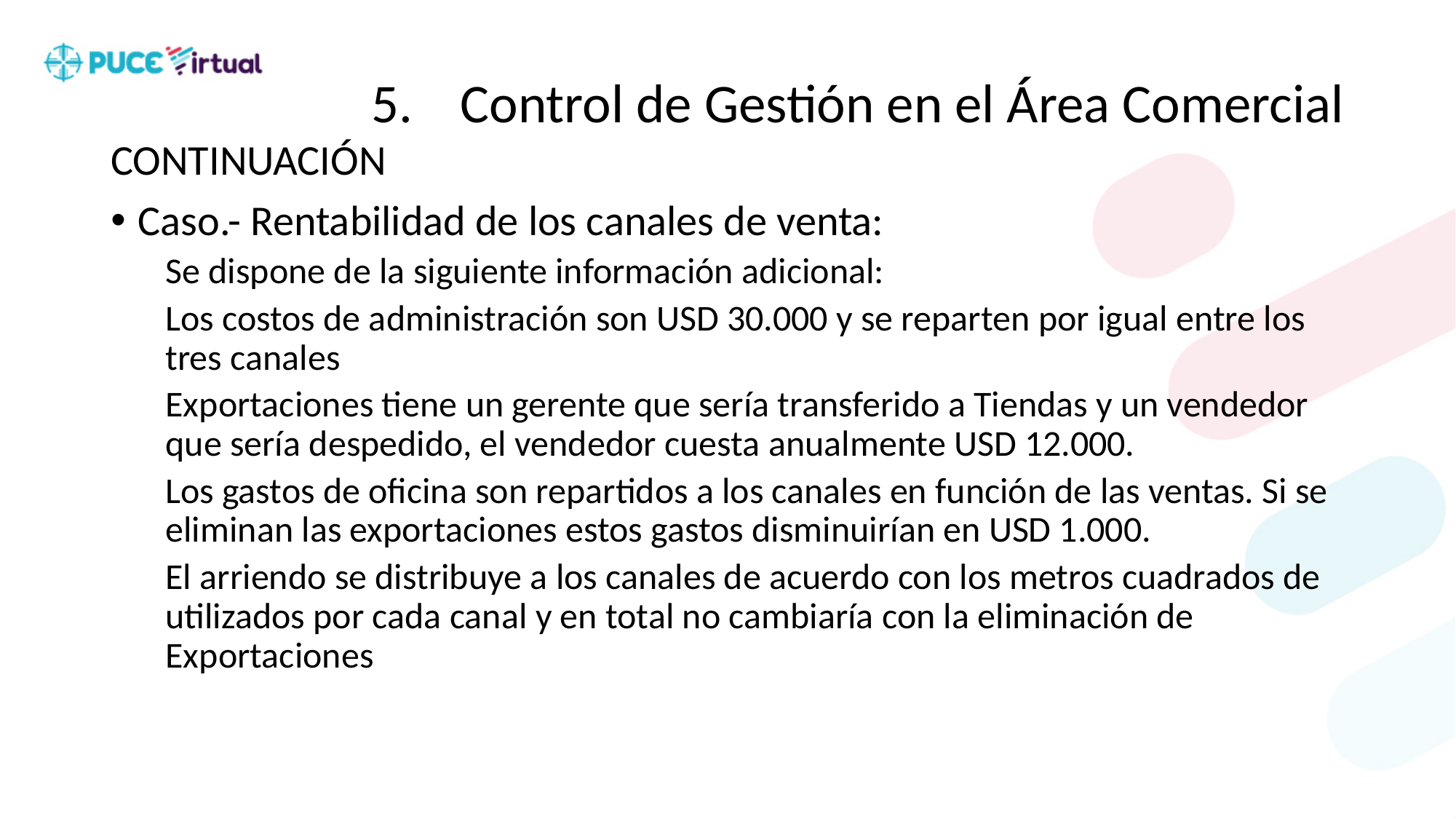

# Control de Gestión en el Área Comercial
CONTINUACIÓN
Caso.- Rentabilidad de los canales de venta:
Se dispone de la siguiente información adicional:
Los costos de administración son USD 30.000 y se reparten por igual entre los tres canales
Exportaciones tiene un gerente que sería transferido a Tiendas y un vendedor que sería despedido, el vendedor cuesta anualmente USD 12.000.
Los gastos de oficina son repartidos a los canales en función de las ventas. Si se eliminan las exportaciones estos gastos disminuirían en USD 1.000.
El arriendo se distribuye a los canales de acuerdo con los metros cuadrados de utilizados por cada canal y en total no cambiaría con la eliminación de Exportaciones